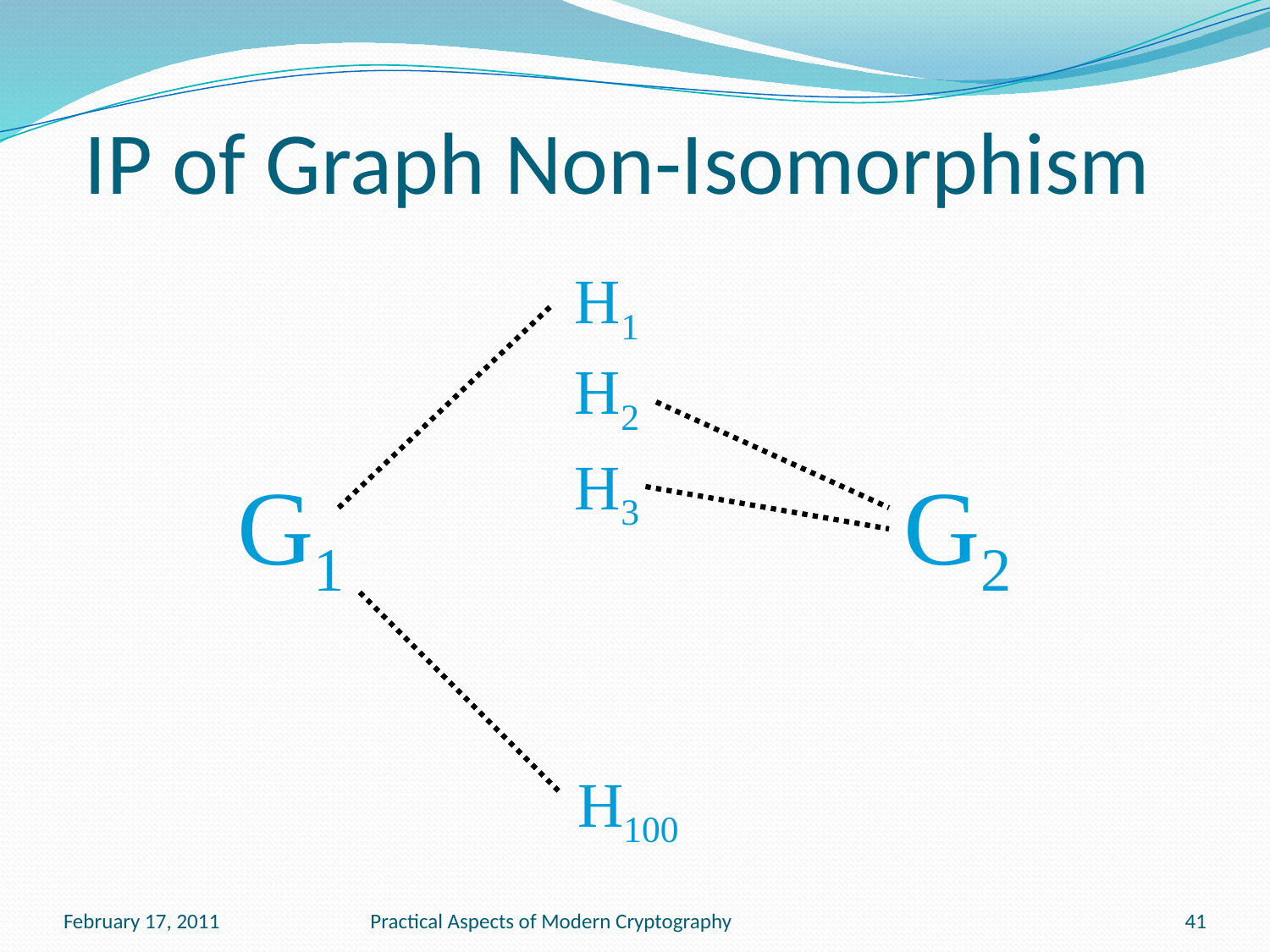

# IP of Graph Non-Isomorphism
H1

H2

H3
G1
G2

H100
February 17, 2011
Practical Aspects of Modern Cryptography
41